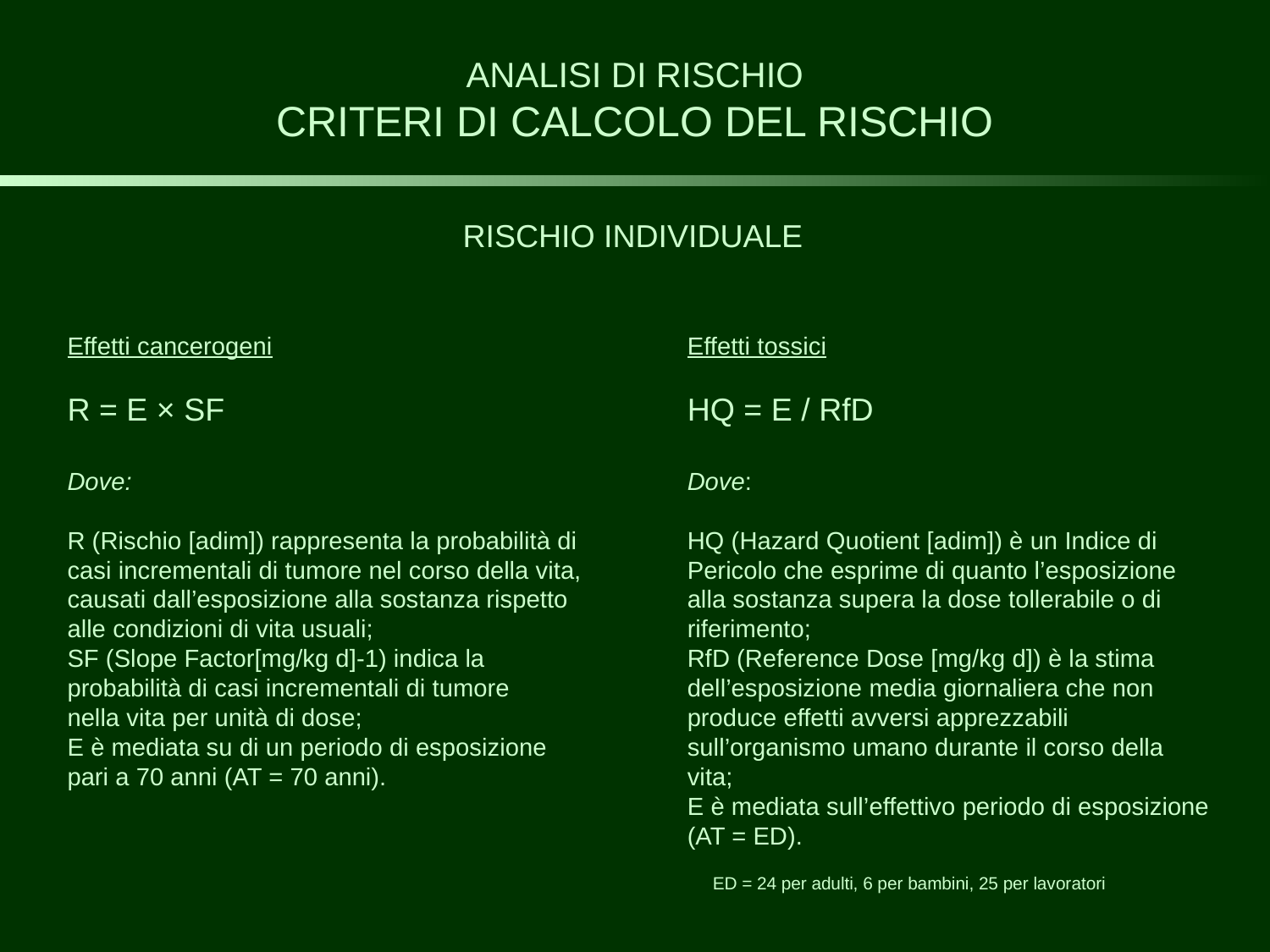

ANALISI DI RISCHIO
CRITERI DI CALCOLO DEL RISCHIO

RISCHIO INDIVIDUALE
Effetti cancerogeni

R = E × SF

Dove:

R (Rischio [adim]) rappresenta la probabilità di casi incrementali di tumore nel corso della vita, causati dall’esposizione alla sostanza rispetto alle condizioni di vita usuali;
SF (Slope Factor[mg/kg d]-1) indica la probabilità di casi incrementali di tumore
nella vita per unità di dose;
E è mediata su di un periodo di esposizione pari a 70 anni (AT = 70 anni).
Effetti tossici

HQ = E / RfD

Dove:

HQ (Hazard Quotient [adim]) è un Indice di Pericolo che esprime di quanto l’esposizione alla sostanza supera la dose tollerabile o di riferimento;
RfD (Reference Dose [mg/kg d]) è la stima dell’esposizione media giornaliera che non produce effetti avversi apprezzabili sull’organismo umano durante il corso della vita;
E è mediata sull’effettivo periodo di esposizione (AT = ED).
ED = 24 per adulti, 6 per bambini, 25 per lavoratori